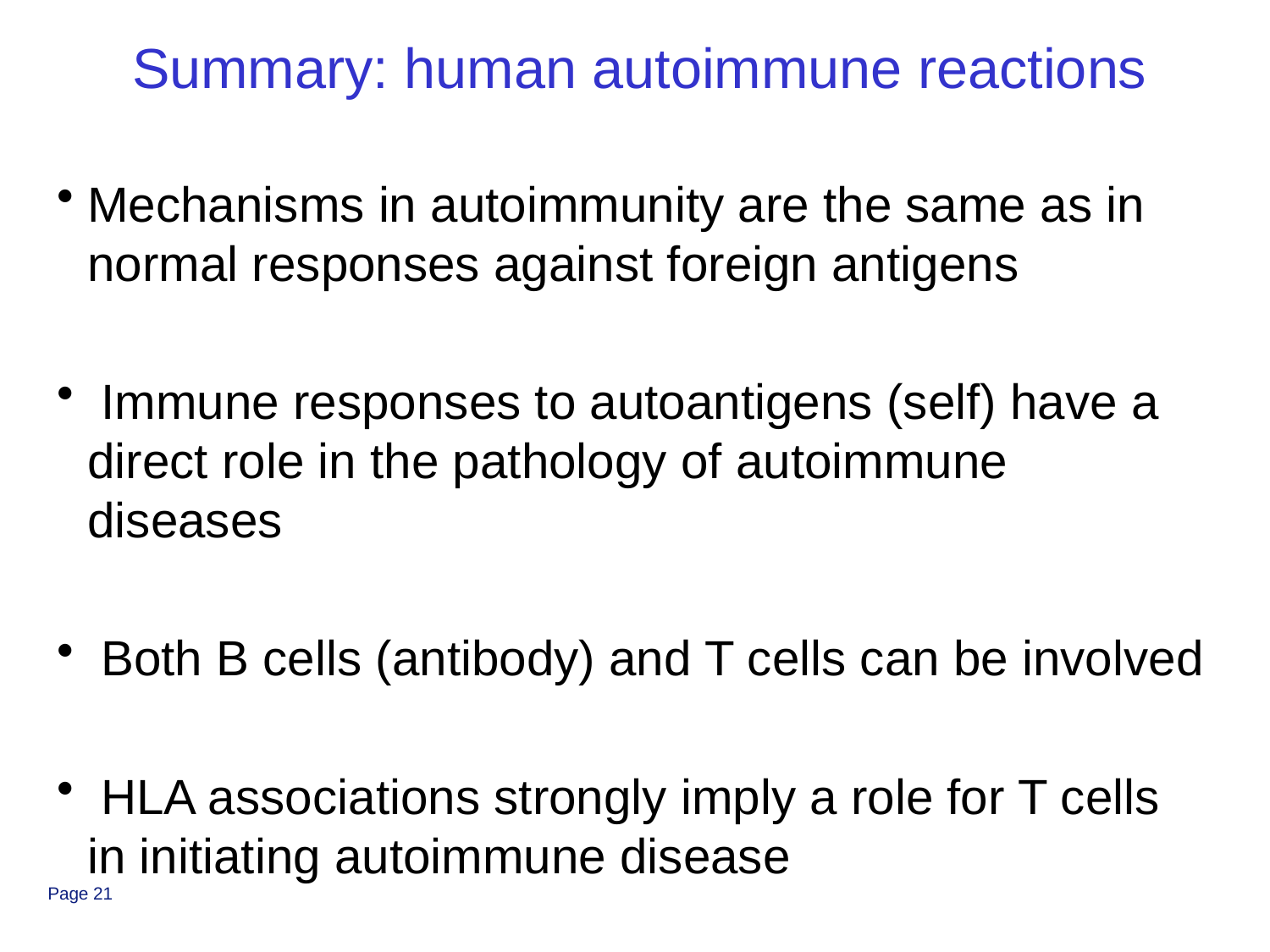

Summary: human autoimmune reactions
Mechanisms in autoimmunity are the same as in normal responses against foreign antigens

 Immune responses to autoantigens (self) have a direct role in the pathology of autoimmune diseases

 Both B cells (antibody) and T cells can be involved

 HLA associations strongly imply a role for T cells in initiating autoimmune disease
Page 21